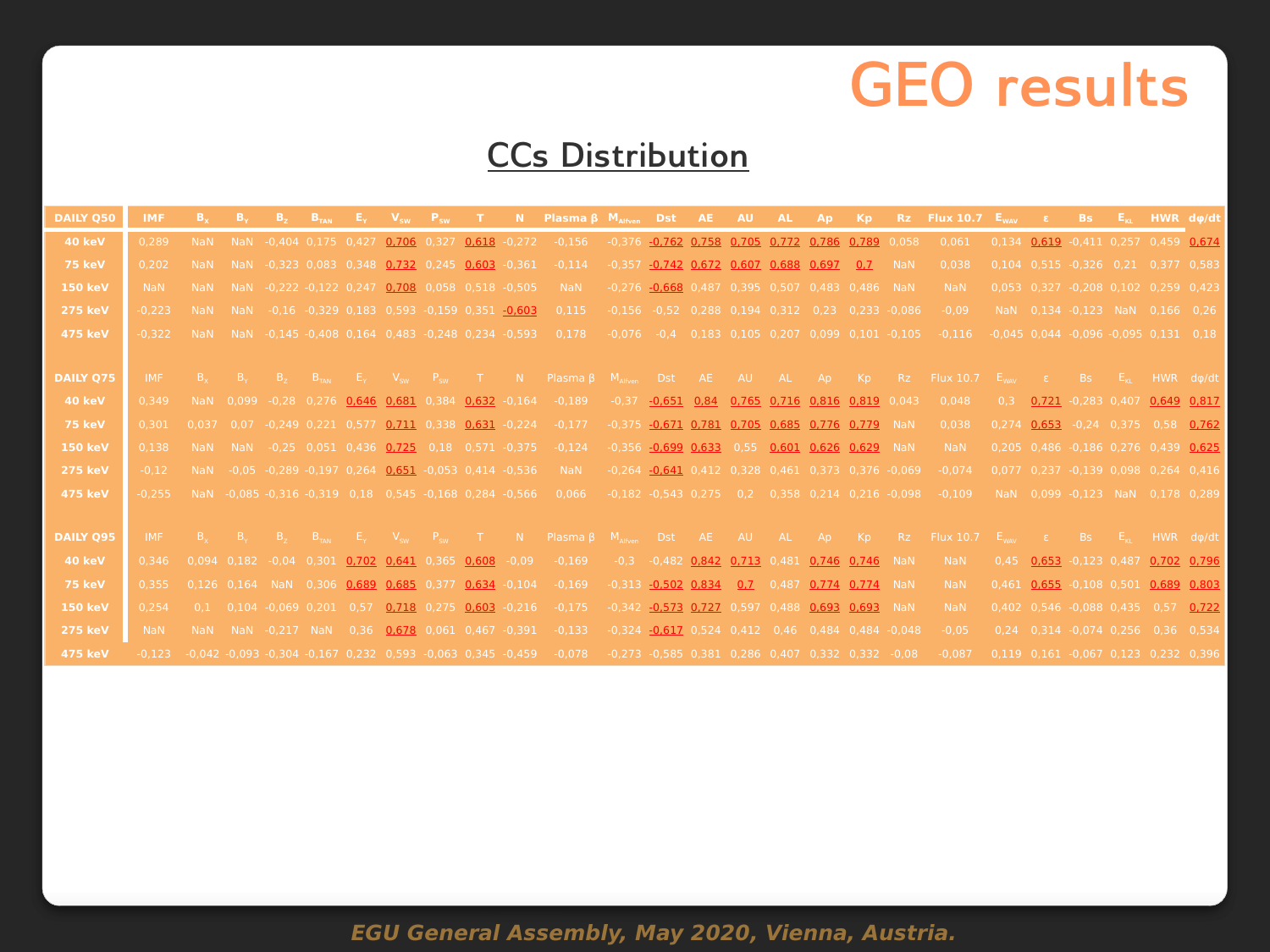

GEO results
CCs Distribution
| DAILY Q50 | IMF | BX | BY | BZ | BTAN | EY | VSW | PSW | T | N | Plasma β | MAlfven | Dst | AE | AU | AL | Ap | Kp | Rz | Flux 10.7 | EWAV | ε | Bs | EKL | HWR | dφ/dt |
| --- | --- | --- | --- | --- | --- | --- | --- | --- | --- | --- | --- | --- | --- | --- | --- | --- | --- | --- | --- | --- | --- | --- | --- | --- | --- | --- |
| 40 keV | 0,289 | NaN | NaN | -0,404 | 0,175 | 0,427 | 0,706 | 0,327 | 0,618 | -0,272 | -0,156 | -0,376 | -0,762 | 0,758 | 0,705 | 0,772 | 0,786 | 0,789 | 0,058 | 0,061 | 0,134 | 0,619 | -0,411 | 0,257 | 0,459 | 0,674 |
| 75 keV | 0,202 | NaN | NaN | -0,323 | 0,083 | 0,348 | 0,732 | 0,245 | 0,603 | -0,361 | -0,114 | -0,357 | -0,742 | 0,672 | 0,607 | 0,688 | 0,697 | 0,7 | NaN | 0,038 | 0,104 | 0,515 | -0,326 | 0,21 | 0,377 | 0,583 |
| 150 keV | NaN | NaN | NaN | -0,222 | -0,122 | 0,247 | 0,708 | 0,058 | 0,518 | -0,505 | NaN | -0,276 | -0,668 | 0,487 | 0,395 | 0,507 | 0,483 | 0,486 | NaN | NaN | 0,053 | 0,327 | -0,208 | 0,102 | 0,259 | 0,423 |
| 275 keV | -0,223 | NaN | NaN | -0,16 | -0,329 | 0,183 | 0,593 | -0,159 | 0,351 | -0,603 | 0,115 | -0,156 | -0,52 | 0,288 | 0,194 | 0,312 | 0,23 | 0,233 | -0,086 | -0,09 | NaN | 0,134 | -0,123 | NaN | 0,166 | 0,26 |
| 475 keV | -0,322 | NaN | NaN | -0,145 | -0,408 | 0,164 | 0,483 | -0,248 | 0,234 | -0,593 | 0,178 | -0,076 | -0,4 | 0,183 | 0,105 | 0,207 | 0,099 | 0,101 | -0,105 | -0,116 | -0,045 | 0,044 | -0,096 | -0,095 | 0,131 | 0,18 |
|  |  |  |  |  |  |  |  |  |  |  |  |  |  |  |  |  |  |  |  |  |  |  |  |  |  |  |
| DAILY Q75 | IMF | BX | BY | BZ | BTAN | EY | VSW | PSW | T | N | Plasma β | MAlfven | Dst | AE | AU | AL | Ap | Kp | Rz | Flux 10.7 | EWAV | ε | Bs | EKL | HWR | dφ/dt |
| 40 keV | 0,349 | NaN | 0,099 | -0,28 | 0,276 | 0,646 | 0,681 | 0,384 | 0,632 | -0,164 | -0,189 | -0,37 | -0,651 | 0,84 | 0,765 | 0,716 | 0,816 | 0,819 | 0,043 | 0,048 | 0,3 | 0,721 | -0,283 | 0,407 | 0,649 | 0,817 |
| 75 keV | 0,301 | 0,037 | 0,07 | -0,249 | 0,221 | 0,577 | 0,711 | 0,338 | 0,631 | -0,224 | -0,177 | -0,375 | -0,671 | 0,781 | 0,705 | 0,685 | 0,776 | 0,779 | NaN | 0,038 | 0,274 | 0,653 | -0,24 | 0,375 | 0,58 | 0,762 |
| 150 keV | 0,138 | NaN | NaN | -0,25 | 0,051 | 0,436 | 0,725 | 0,18 | 0,571 | -0,375 | -0,124 | -0,356 | -0,699 | 0,633 | 0,55 | 0,601 | 0,626 | 0,629 | NaN | NaN | 0,205 | 0,486 | -0,186 | 0,276 | 0,439 | 0,625 |
| 275 keV | -0,12 | NaN | -0,05 | -0,289 | -0,197 | 0,264 | 0,651 | -0,053 | 0,414 | -0,536 | NaN | -0,264 | -0,641 | 0,412 | 0,328 | 0,461 | 0,373 | 0,376 | -0,069 | -0,074 | 0,077 | 0,237 | -0,139 | 0,098 | 0,264 | 0,416 |
| 475 keV | -0,255 | NaN | -0,085 | -0,316 | -0,319 | 0,18 | 0,545 | -0,168 | 0,284 | -0,566 | 0,066 | -0,182 | -0,543 | 0,275 | 0,2 | 0,358 | 0,214 | 0,216 | -0,098 | -0,109 | NaN | 0,099 | -0,123 | NaN | 0,178 | 0,289 |
|  |  |  |  |  |  |  |  |  |  |  |  |  |  |  |  |  |  |  |  |  |  |  |  |  |  |  |
| DAILY Q95 | IMF | BX | BY | BZ | BTAN | EY | VSW | PSW | T | N | Plasma β | MAlfven | Dst | AE | AU | AL | Ap | Kp | Rz | Flux 10.7 | EWAV | ε | Bs | EKL | HWR | dφ/dt |
| 40 keV | 0,346 | 0,094 | 0,182 | -0,04 | 0,301 | 0,702 | 0,641 | 0,365 | 0,608 | -0,09 | -0,169 | -0,3 | -0,482 | 0,842 | 0,713 | 0,481 | 0,746 | 0,746 | NaN | NaN | 0,45 | 0,653 | -0,123 | 0,487 | 0,702 | 0,796 |
| 75 keV | 0,355 | 0,126 | 0,164 | NaN | 0,306 | 0,689 | 0,685 | 0,377 | 0,634 | -0,104 | -0,169 | -0,313 | -0,502 | 0,834 | 0,7 | 0,487 | 0,774 | 0,774 | NaN | NaN | 0,461 | 0,655 | -0,108 | 0,501 | 0,689 | 0,803 |
| 150 keV | 0,254 | 0,1 | 0,104 | -0,069 | 0,201 | 0,57 | 0,718 | 0,275 | 0,603 | -0,216 | -0,175 | -0,342 | -0,573 | 0,727 | 0,597 | 0,488 | 0,693 | 0,693 | NaN | NaN | 0,402 | 0,546 | -0,088 | 0,435 | 0,57 | 0,722 |
| 275 keV | NaN | NaN | NaN | -0,217 | NaN | 0,36 | 0,678 | 0,061 | 0,467 | -0,391 | -0,133 | -0,324 | -0,617 | 0,524 | 0,412 | 0,46 | 0,484 | 0,484 | -0,048 | -0,05 | 0,24 | 0,314 | -0,074 | 0,256 | 0,36 | 0,534 |
| 475 keV | -0,123 | -0,042 | -0,093 | -0,304 | -0,167 | 0,232 | 0,593 | -0,063 | 0,345 | -0,459 | -0,078 | -0,273 | -0,585 | 0,381 | 0,286 | 0,407 | 0,332 | 0,332 | -0,08 | -0,087 | 0,119 | 0,161 | -0,067 | 0,123 | 0,232 | 0,396 |
EGU General Assembly, May 2020, Vienna, Austria.